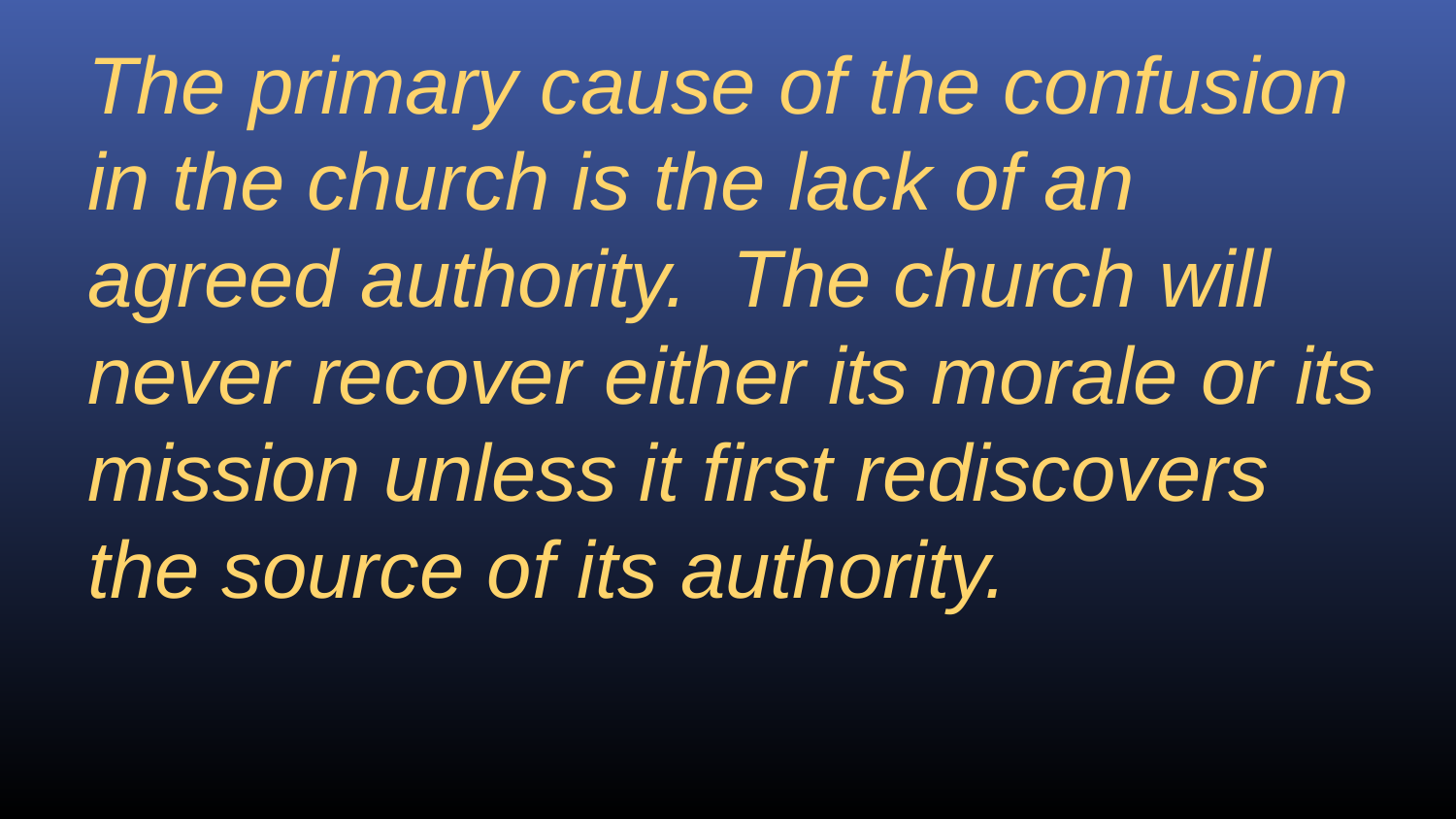

The primary cause of the confusion in the church is the lack of an agreed authority.  The church will never recover either its morale or its mission unless it first rediscovers the source of its authority.